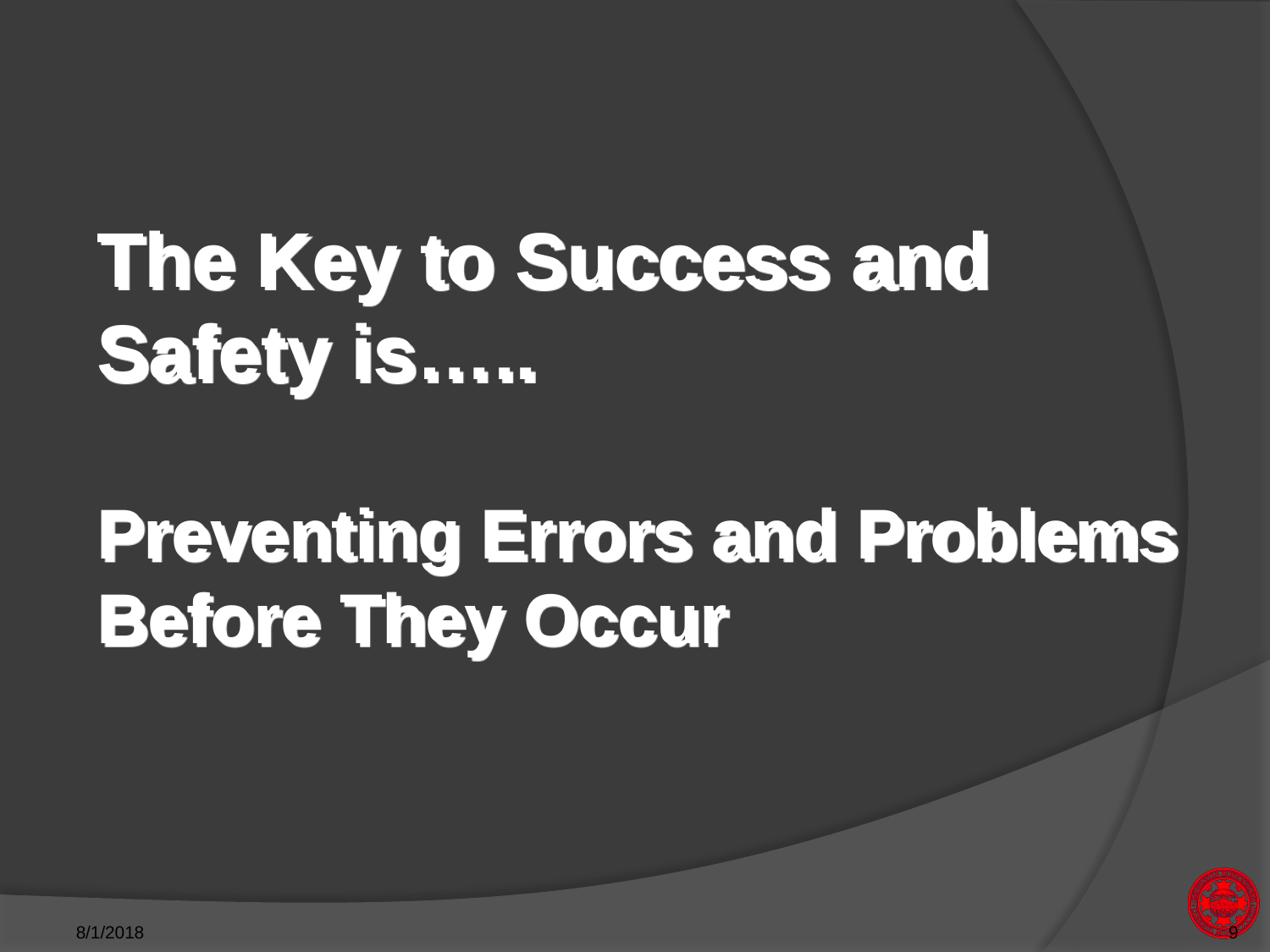

The Key to Success and Safety is…..

Preventing Errors and Problems Before They Occur
8/1/2018
9